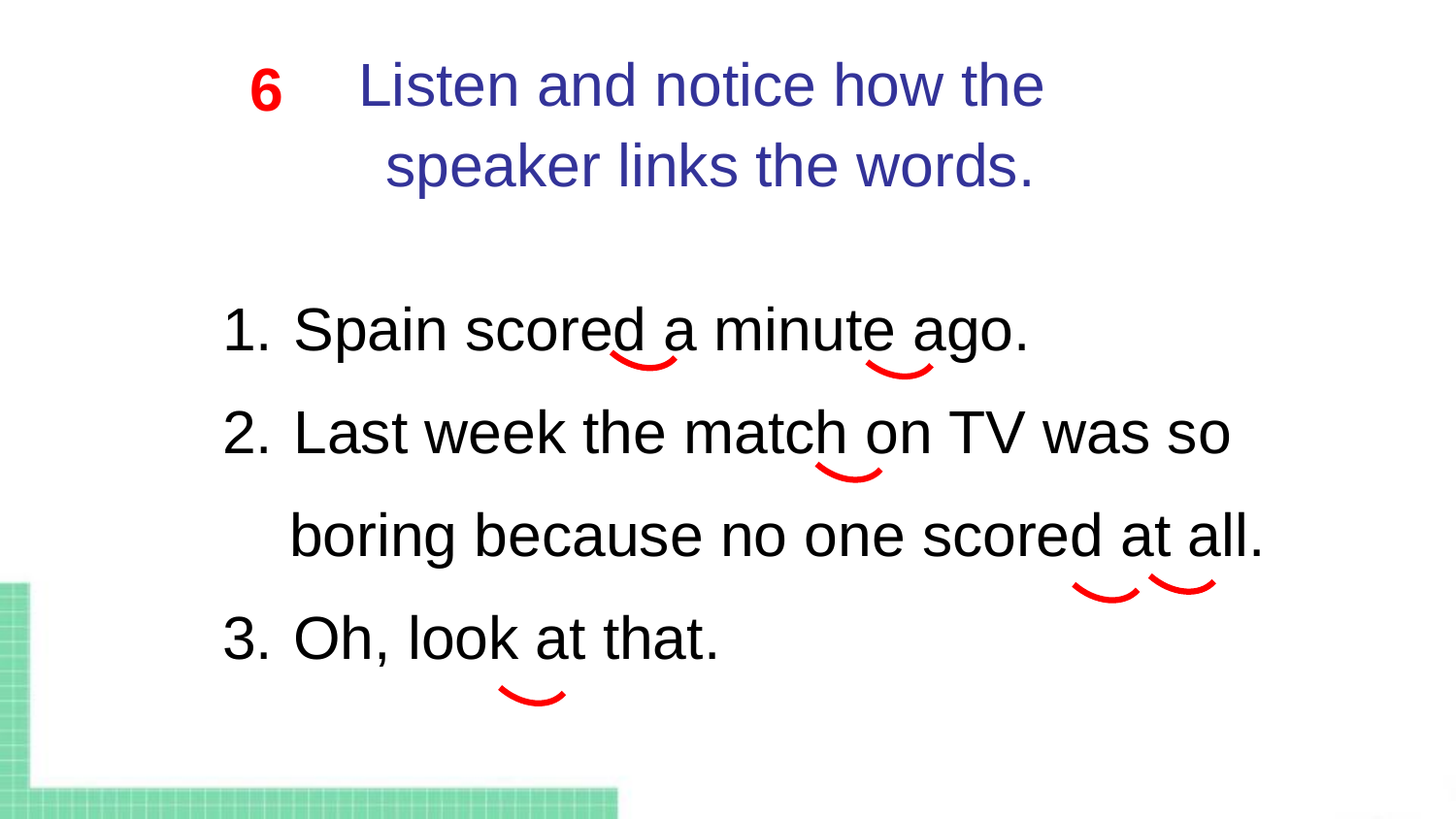

6
Listen and notice how the
speaker links the words.

 Spain scored a minute ago.
 Last week the match on TV was so
    boring because no one scored at all.
 Oh, look at that.